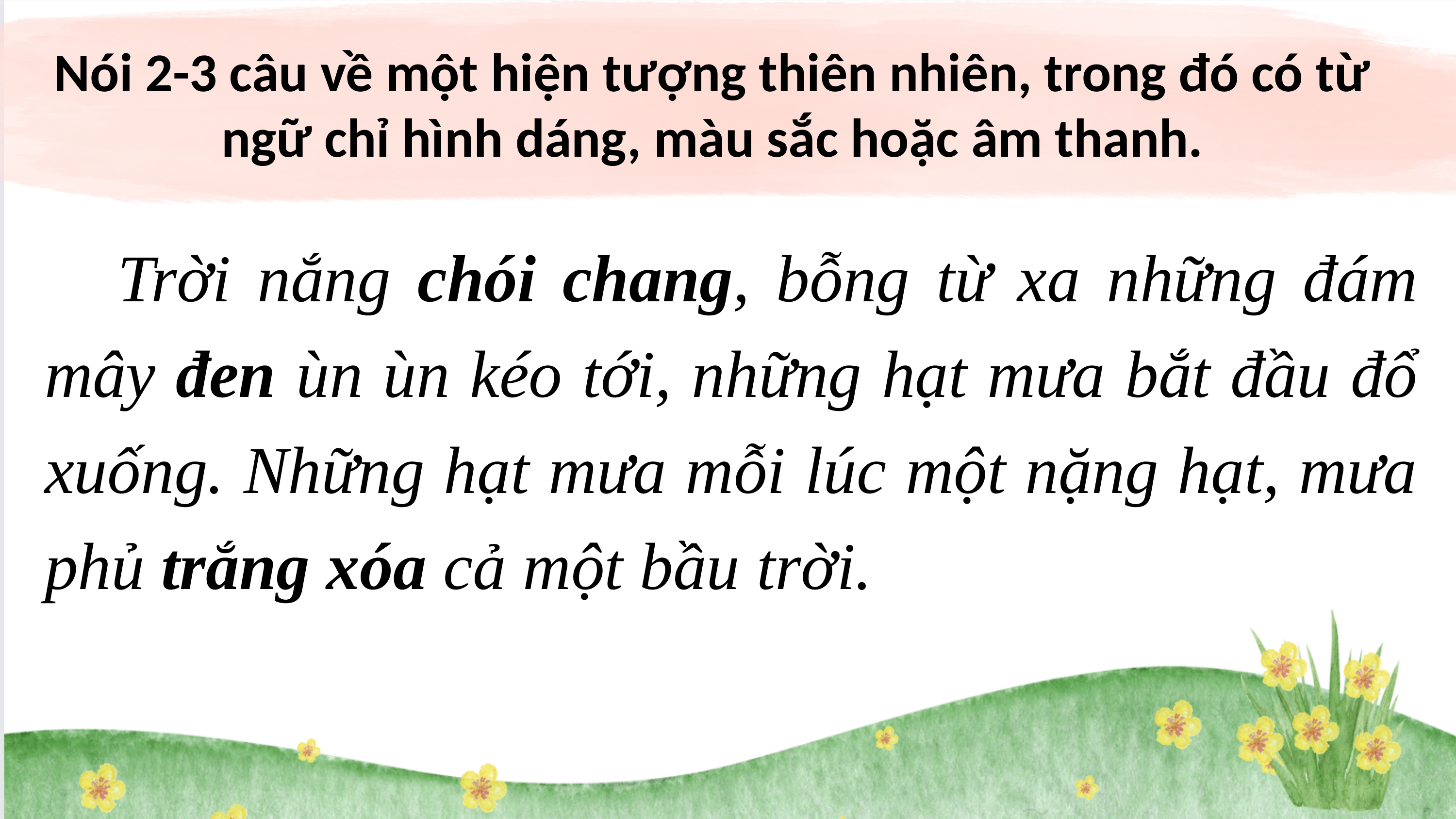

Nói 2-3 câu về một hiện tượng thiên nhiên, trong đó có từ ngữ chỉ hình dáng, màu sắc hoặc âm thanh.
		Trời nắng chói chang, bỗng từ xa những đám mây đen ùn ùn kéo tới, những hạt mưa bắt đầu đổ xuống. Những hạt mưa mỗi lúc một nặng hạt, mưa phủ trắng xóa cả một bầu trời.